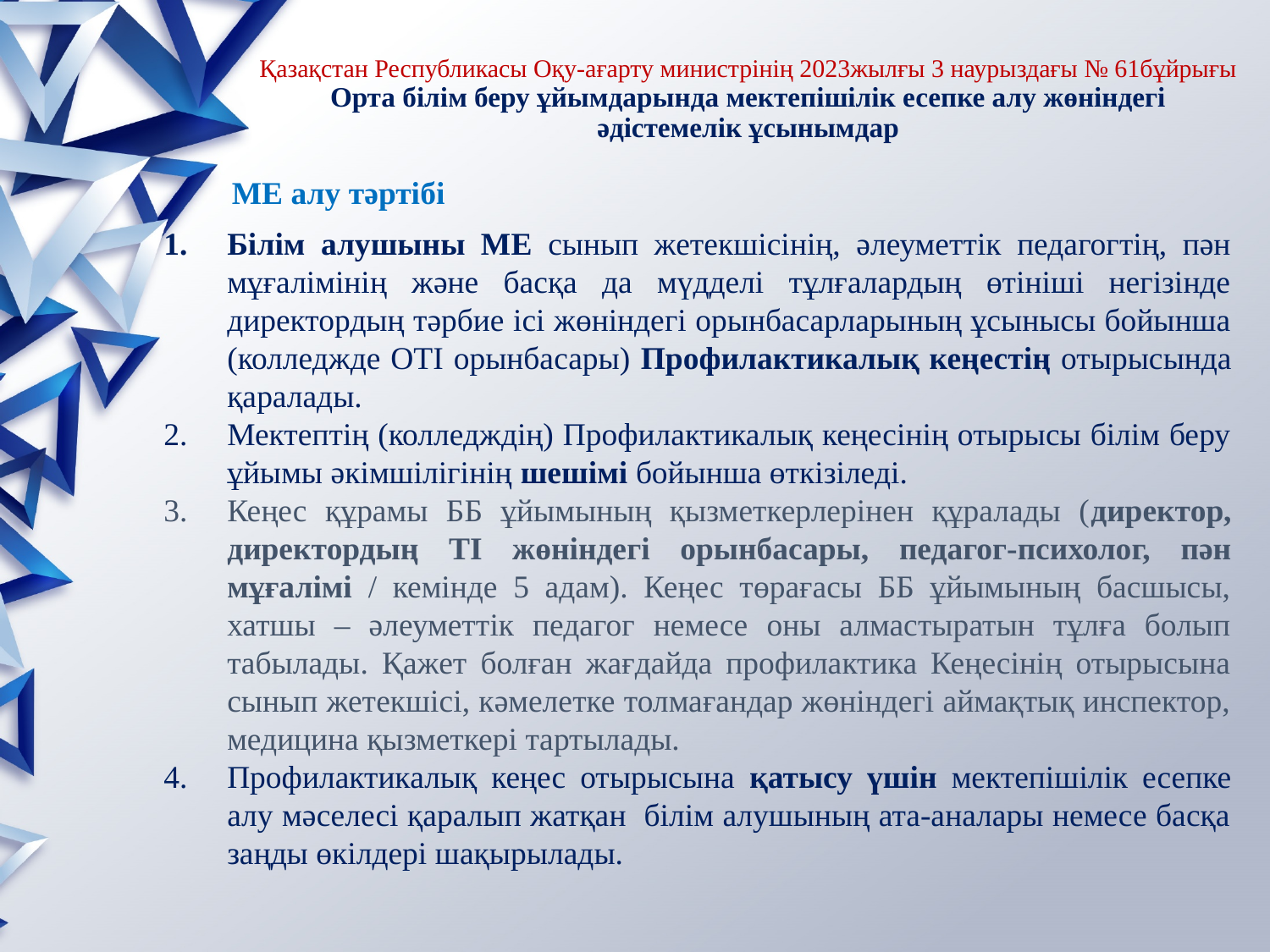

# Қазақстан Республикасы Оқу-ағарту министрінің 2023жылғы 3 наурыздағы № 61бұйрығы Орта білім беру ұйымдарында мектепішілік есепке алу жөніндегі әдістемелік ұсынымдар

МЕ алу тәртібі

Білім алушыны МЕ сынып жетекшісінің, әлеуметтік педагогтің, пән мұғалімінің және басқа да мүдделі тұлғалардың өтініші негізінде директордың тәрбие ісі жөніндегі орынбасарларының ұсынысы бойынша (колледжде ОТІ орынбасары) Профилактикалық кеңестің отырысында қаралады.
Мектептің (колледждің) Профилактикалық кеңесінің отырысы білім беру ұйымы әкімшілігінің шешімі бойынша өткізіледі.
Кеңес құрамы ББ ұйымының қызметкерлерінен құралады (директор, директордың ТІ жөніндегі орынбасары, педагог-психолог, пән мұғалімі / кемінде 5 адам). Кеңес төрағасы ББ ұйымының басшысы, хатшы – әлеуметтік педагог немесе оны алмастыратын тұлға болып табылады. Қажет болған жағдайда профилактика Кеңесінің отырысына сынып жетекшісі, кәмелетке толмағандар жөніндегі аймақтық инспектор, медицина қызметкері тартылады.
Профилактикалық кеңес отырысына қатысу үшін мектепішілік есепке алу мәселесі қаралып жатқан  білім алушының ата-аналары немесе басқа заңды өкілдері шақырылады.